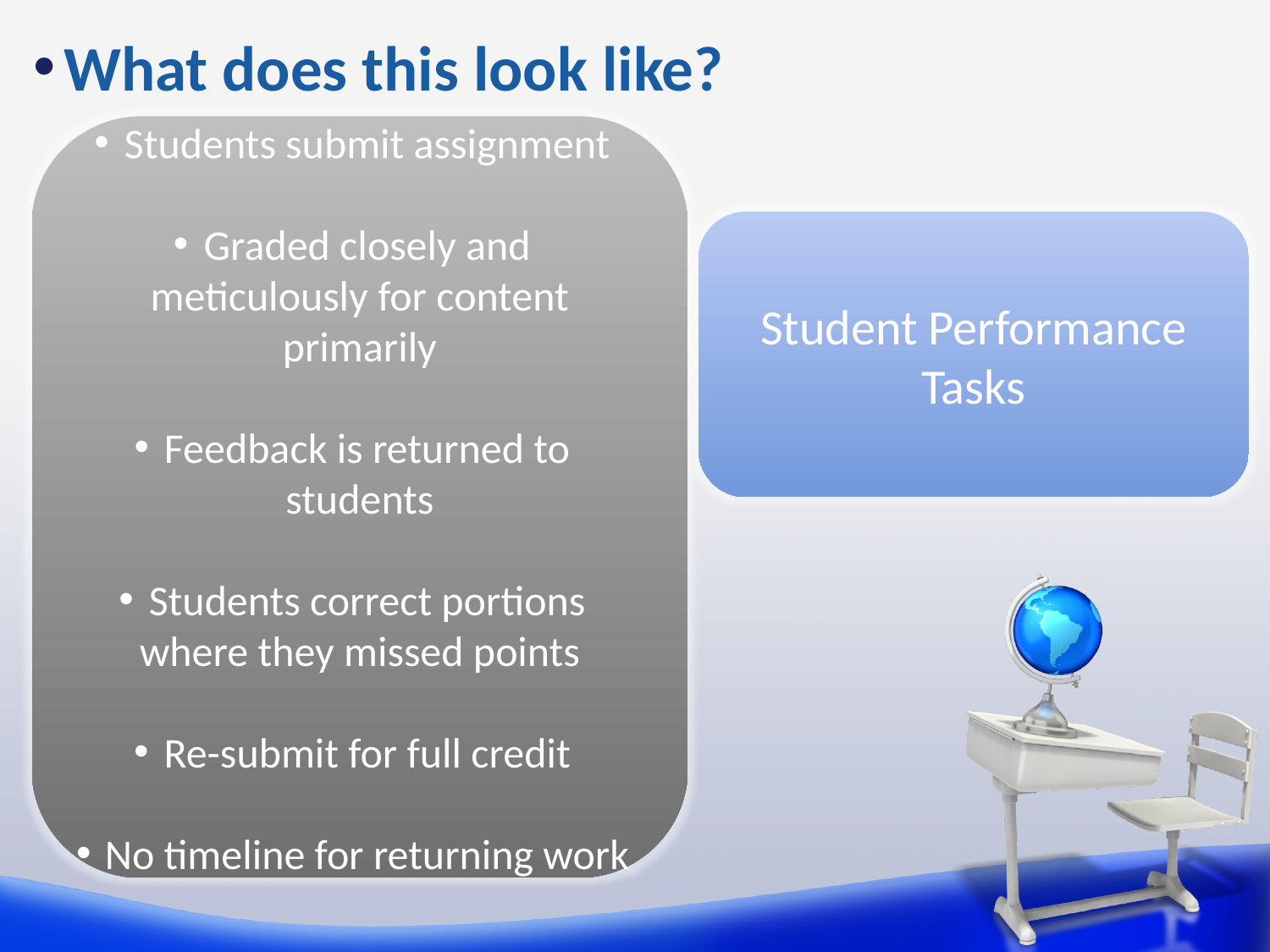

# What does this look like?
Students submit assignment

Graded closely and meticulously for content primarily

Feedback is returned to students

Students correct portions where they missed points

Re-submit for full credit

No timeline for returning work
Student Performance Tasks